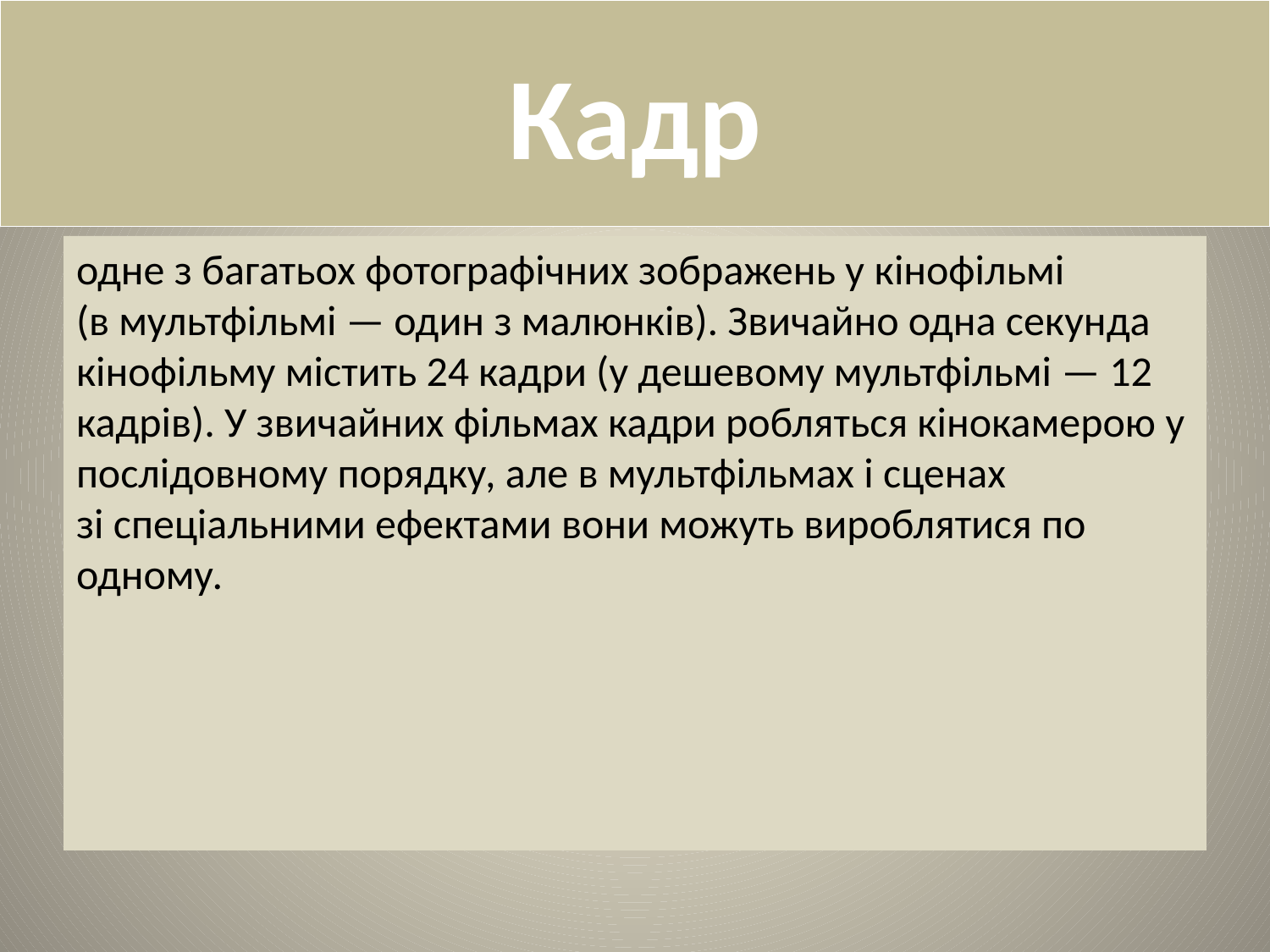

# Кадр
одне з багатьох фотографічних зображень у кінофільмі (в мультфільмі — один з малюнків). Звичайно одна секунда кінофільму містить 24 кадри (у дешевому мультфільмі — 12 кадрів). У звичайних фільмах кадри робляться кінокамерою у послідовному порядку, але в мультфільмах і сценах зі спеціальними ефектами вони можуть вироблятися по одному.